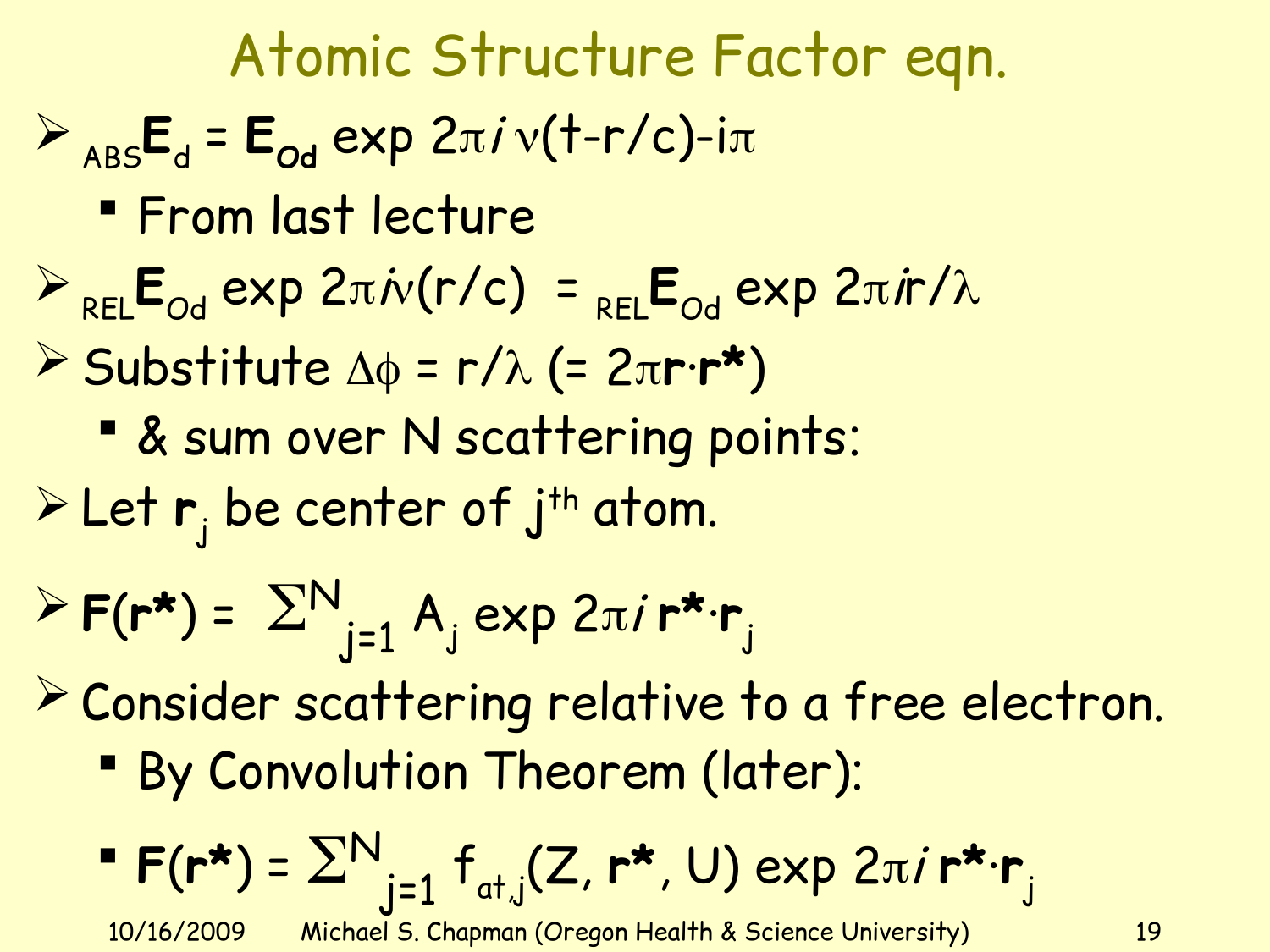

# Atomic Structure Factor eqn.
ABSEd = EOd exp 2πi ν(t-r/c)-iπ
From last lecture
RELEOd exp 2πiν(r/c)  = RELEOd exp 2πir/λ
Substitute Δφ = r/λ (= 2πr·r*)
& sum over N scattering points:
Let rj be center of jth atom.
F(r*) =  ΣNj=1 Aj exp 2πi r*·rj
Consider scattering relative to a free electron.
By Convolution Theorem (later):
F(r*) = ΣNj=1 fat,j(Z, r*, U) exp 2πi r*·rj
10/16/2009
Michael S. Chapman (Oregon Health & Science University)
19